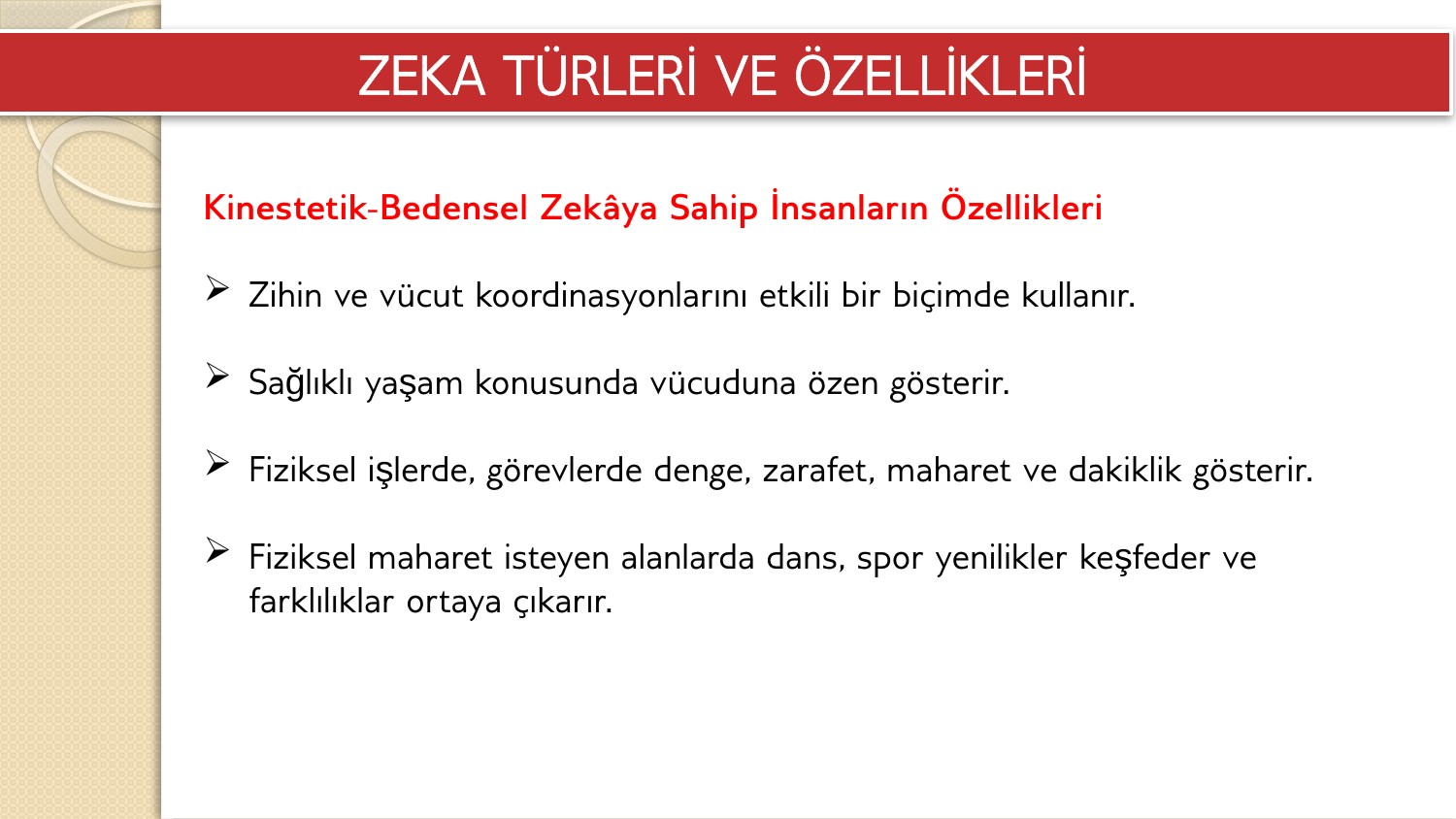

ZEKA TÜRLERİ VE ÖZELLİKLERİ

Kinestetik-Bedensel Zekâya Sahip İnsanların Özellikleri

Zihin ve vücut koordinasyonlarını etkili bir biçimde kullanır.

Sağlıklı yaşam konusunda vücuduna özen gösterir.

Fiziksel işlerde, görevlerde denge, zarafet, maharet ve dakiklik gösterir.

Fiziksel maharet isteyen alanlarda dans, spor yenilikler keşfeder ve farklılıklar ortaya çıkarır.